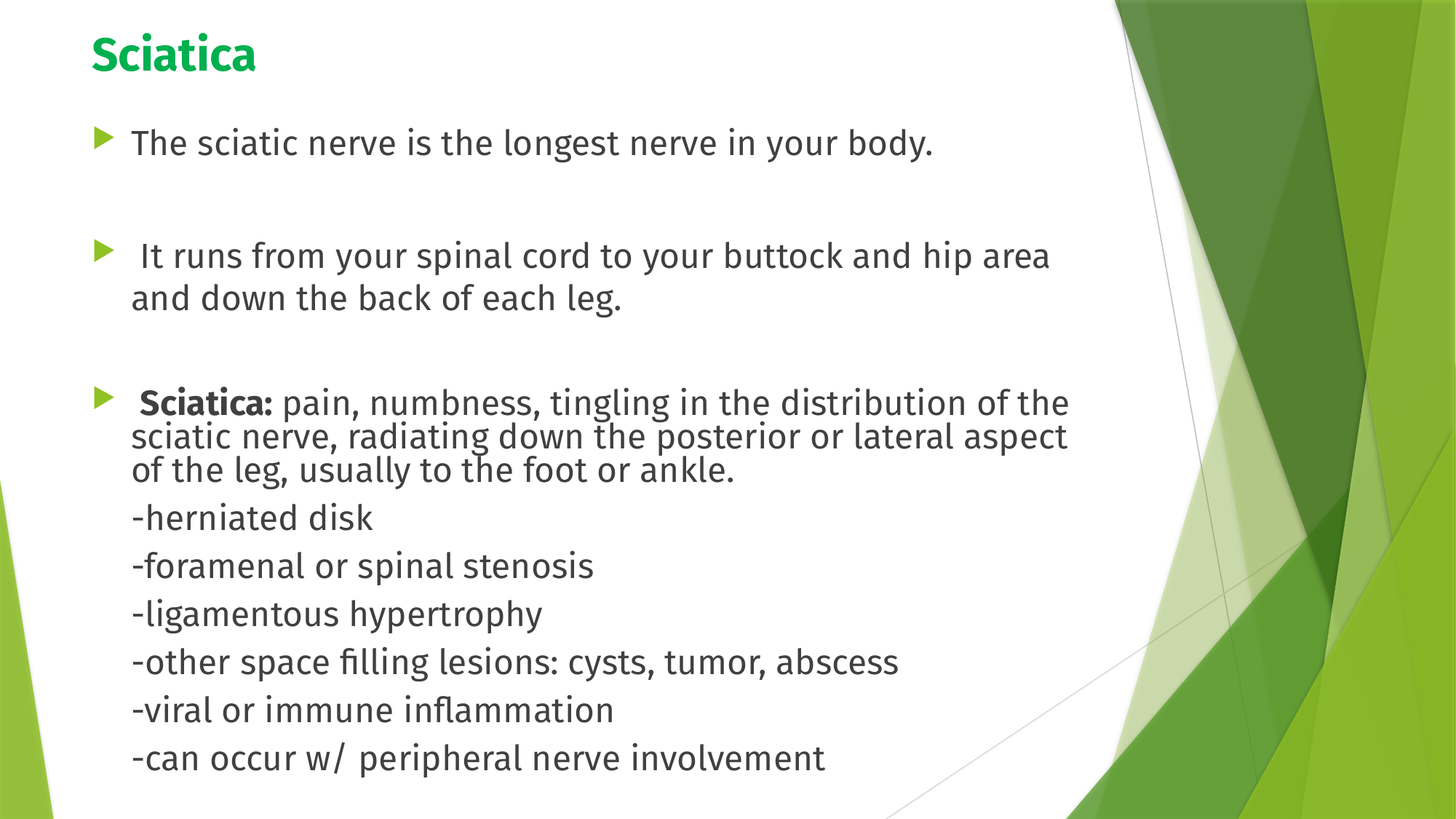

# Sciatica
The sciatic nerve is the longest nerve in your body.

 It runs from your spinal cord to your buttock and hip area and down the back of each leg.

 Sciatica: pain, numbness, tingling in the distribution of the sciatic nerve, radiating down the posterior or lateral aspect of the leg, usually to the foot or ankle.
		-herniated disk
		-foramenal or spinal stenosis
		-ligamentous hypertrophy
		-other space filling lesions: cysts, tumor, abscess
		-viral or immune inflammation
		-can occur w/ peripheral nerve involvement